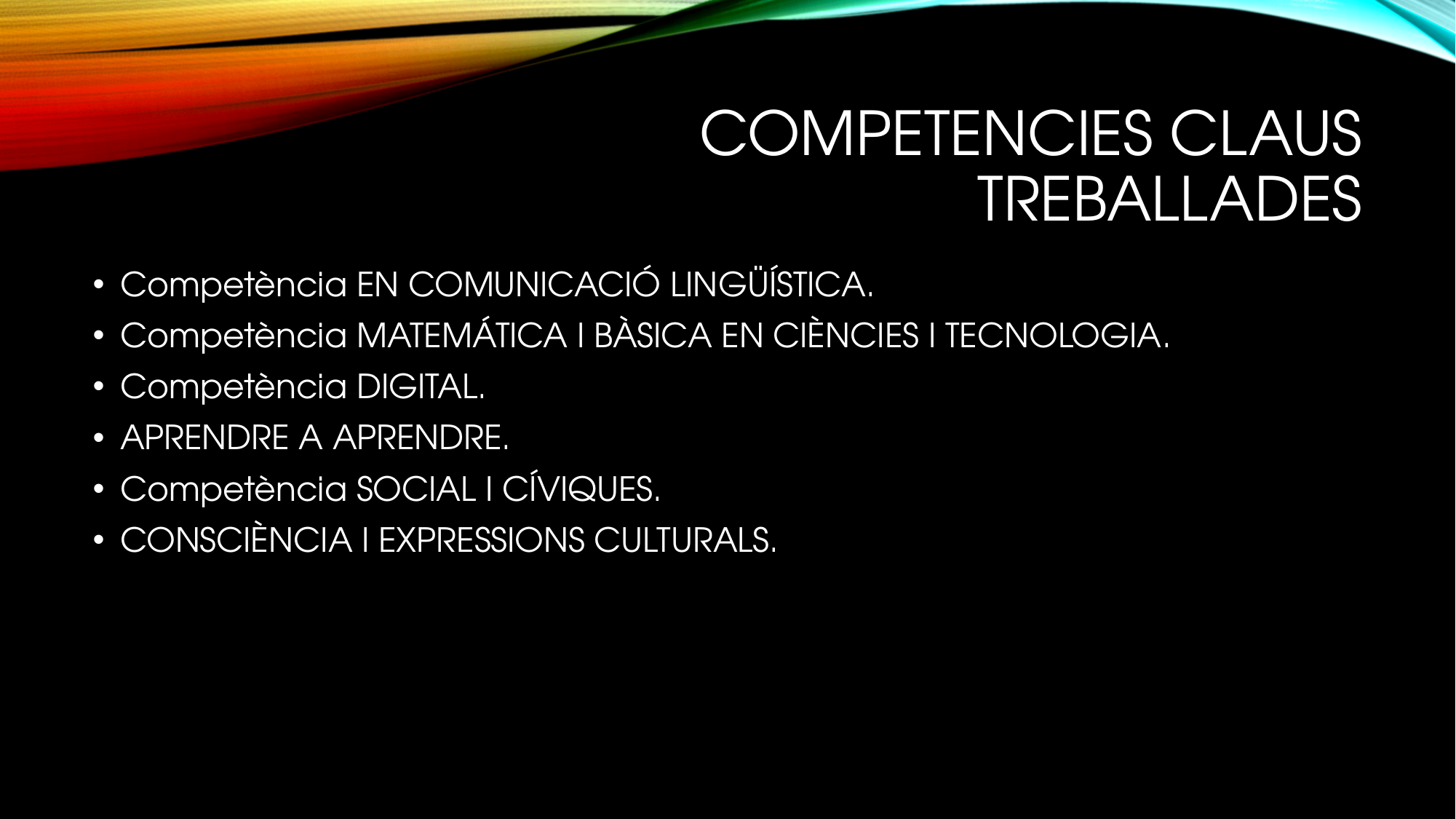

# Competencies CLAUS treballades
Competència EN COMUNICACIÓ LINGÜÍSTICA.
Competència MATEMÁTICA I BÀSICA EN CIÈNCIES I TECNOLOGIA.
Competència DIGITAL.
APRENDRE A APRENDRE.
Competència SOCIAL I CÍVIQUES.
CONSCIÈNCIA I EXPRESSIONS CULTURALS.